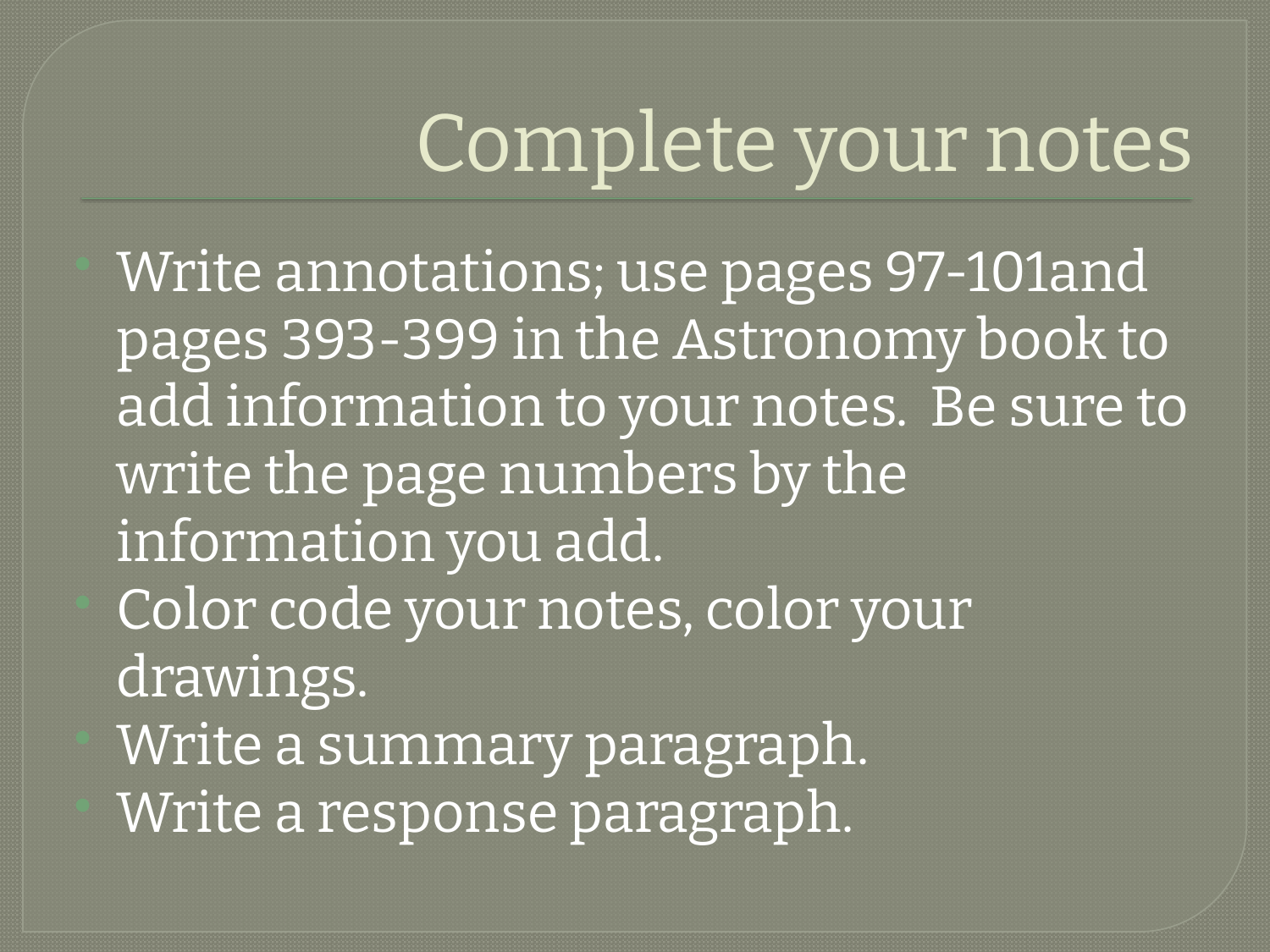

# Complete your notes
Write annotations; use pages 97-101and pages 393-399 in the Astronomy book to add information to your notes.  Be sure to write the page numbers by the information you add.
Color code your notes, color your drawings.
Write a summary paragraph.
Write a response paragraph.